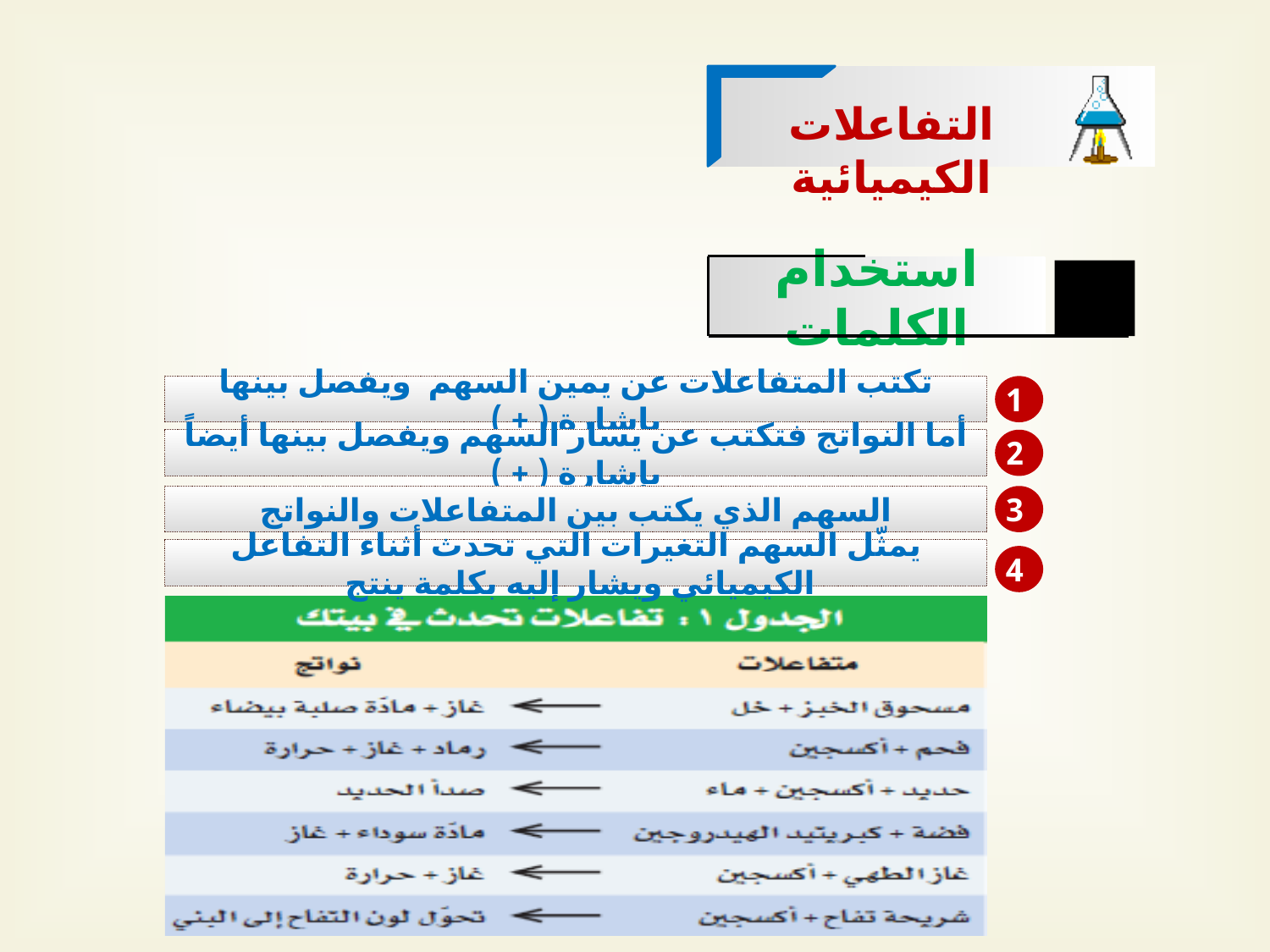

التفاعلات الكيميائية
استخدام الكلمات

تكتب المتفاعلات عن يمين السهم  ويفصل بينها بإشارة ( + )
1
أما النواتج فتكتب عن يسار السهم ويفصل بينها أيضاً بإشارة ( + )
2
السهم الذي يكتب بين المتفاعلات والنواتج
3
يمثّل السهم التغيرات التي تحدث أثناء التفاعل الكيميائي ويشار إليه بكلمة ينتج
4